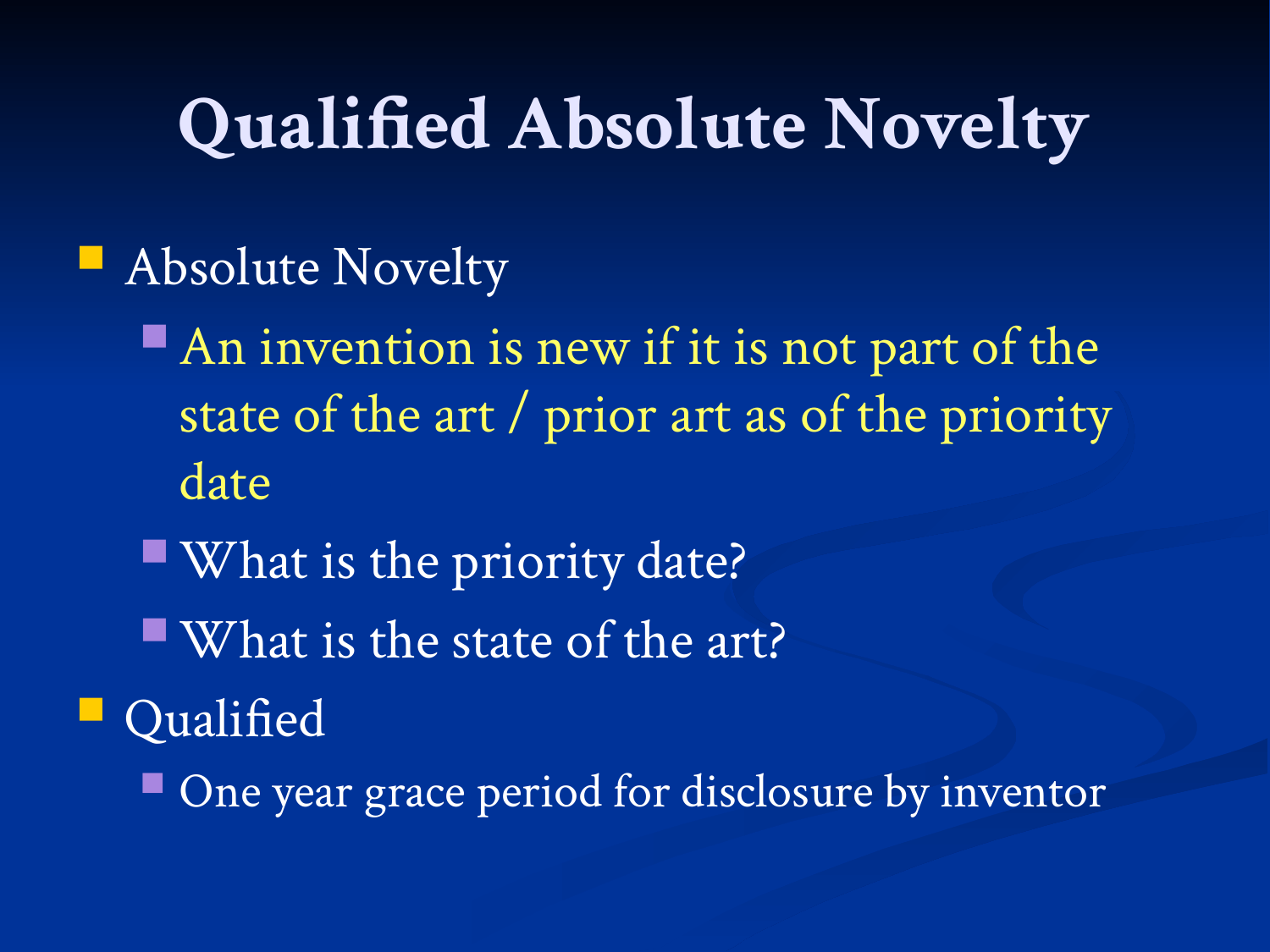

# Qualified Absolute Novelty
Absolute Novelty
An invention is new if it is not part of the state of the art / prior art as of the priority date
What is the priority date?
What is the state of the art?
Qualified
One year grace period for disclosure by inventor